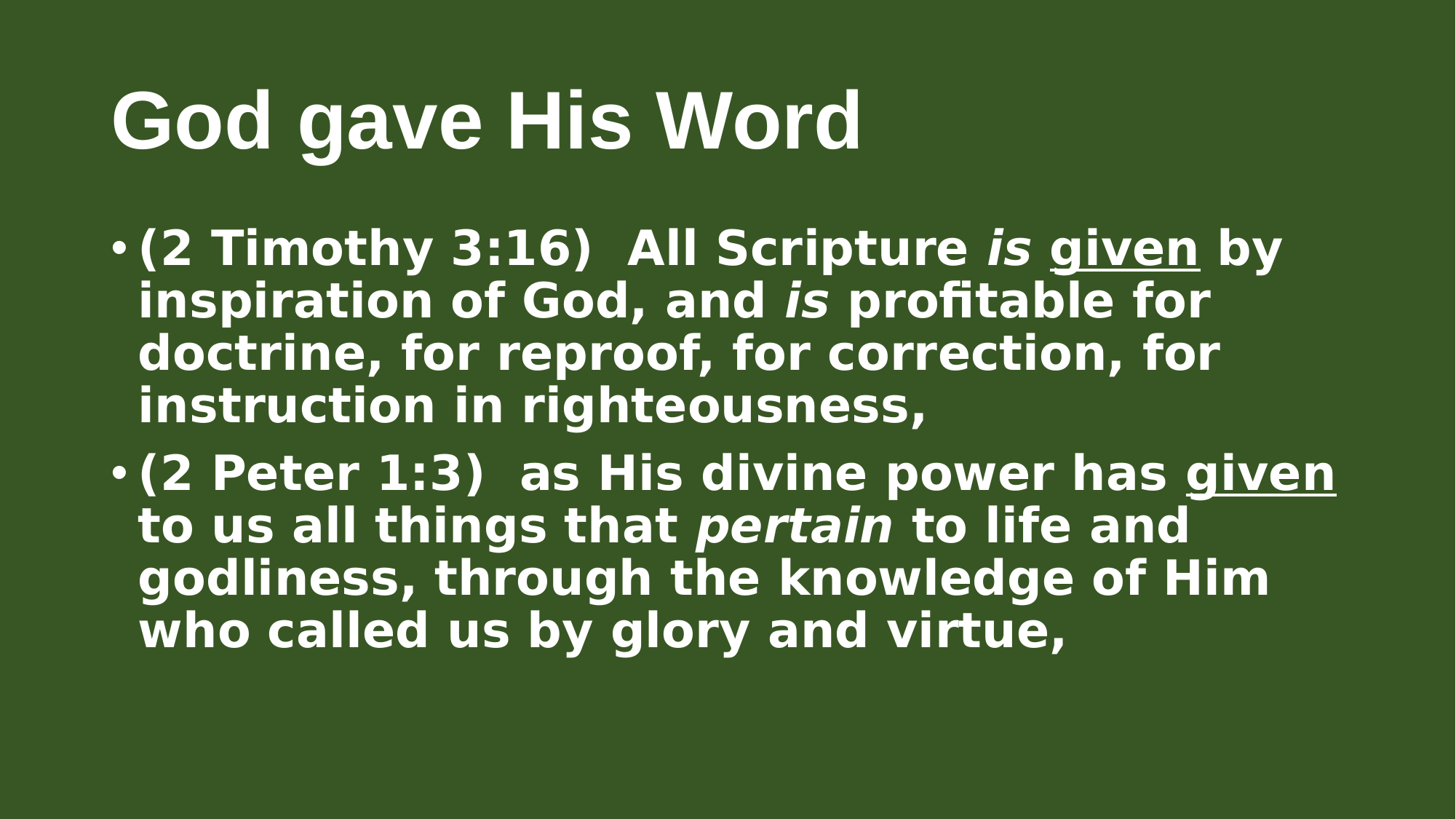

# God gave His Word
(2 Timothy 3:16)  All Scripture is given by inspiration of God, and is profitable for doctrine, for reproof, for correction, for instruction in righteousness,
(2 Peter 1:3)  as His divine power has given to us all things that pertain to life and godliness, through the knowledge of Him who called us by glory and virtue,